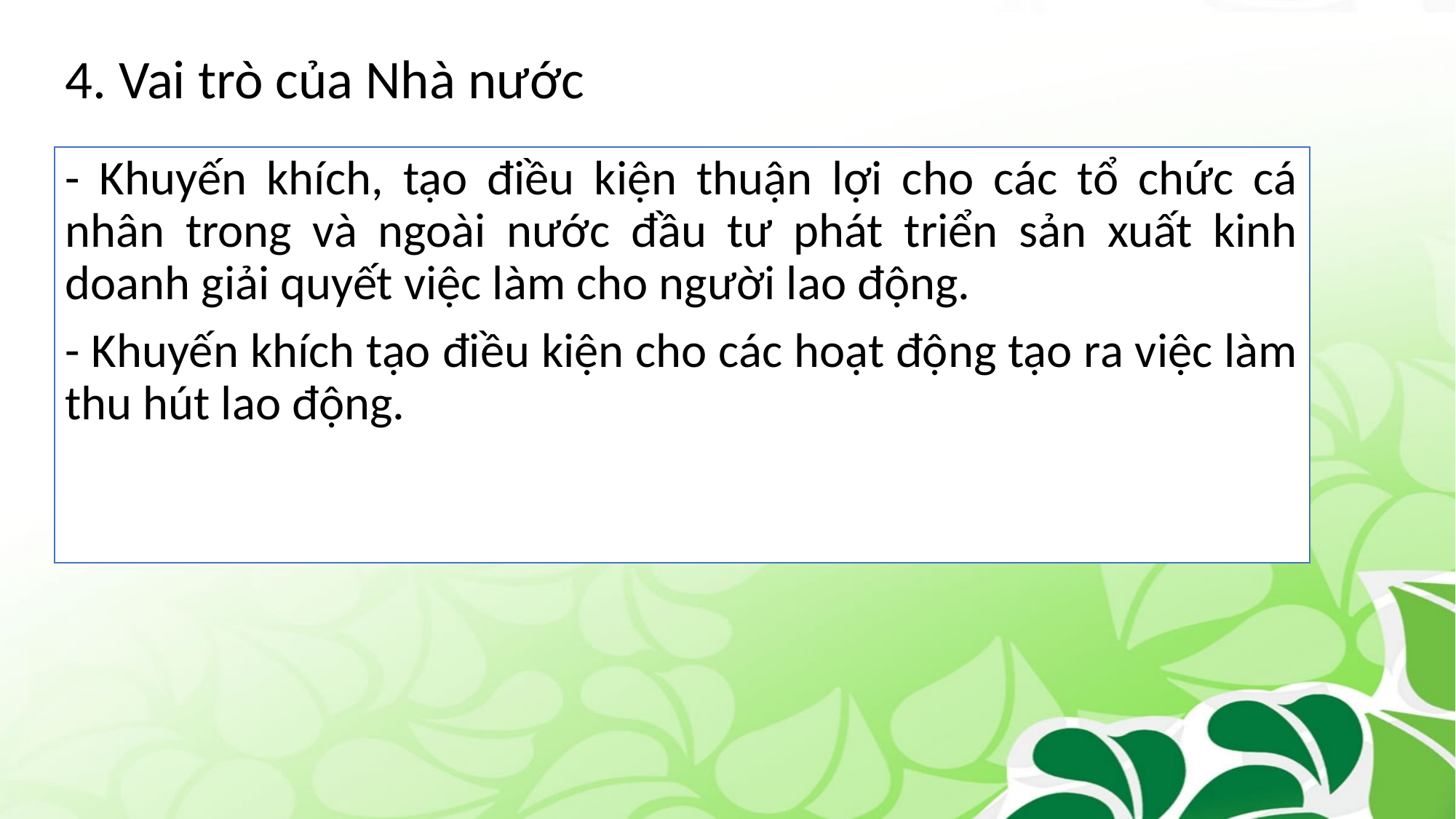

# 4. Vai trò của Nhà nước
- Khuyến khích, tạo điều kiện thuận lợi cho các tổ chức cá nhân trong và ngoài nước đầu tư phát triển sản xuất kinh doanh giải quyết việc làm cho người lao động.
- Khuyến khích tạo điều kiện cho các hoạt động tạo ra việc làm thu hút lao động.